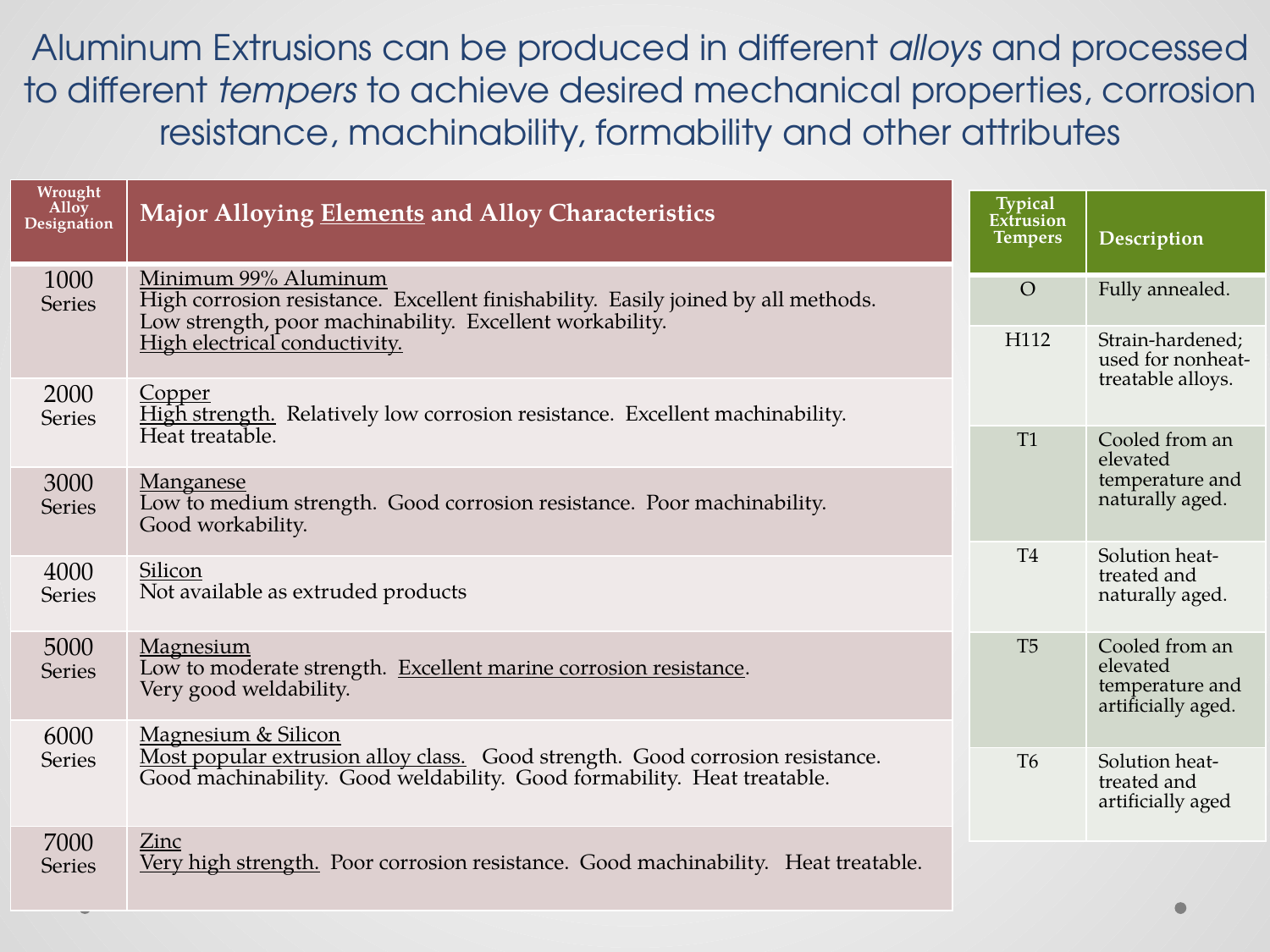

# Aluminum Extrusions can be produced in different alloys and processed to different tempers to achieve desired mechanical properties, corrosion resistance, machinability, formability and other attributes

| Wrought Alloy Designation | Major Alloying Elements and Alloy Characteristics |
| --- | --- |
| 1000 Series | Minimum 99% Aluminum High corrosion resistance. Excellent finishability. Easily joined by all methods. Low strength, poor machinability. Excellent workability. High electrical conductivity. |
| 2000 Series | Copper High strength. Relatively low corrosion resistance. Excellent machinability. Heat treatable. |
| 3000 Series | Manganese Low to medium strength. Good corrosion resistance. Poor machinability. Good workability. |
| 4000 Series | Silicon Not available as extruded products |
| 5000 Series | Magnesium Low to moderate strength. Excellent marine corrosion resistance. Very good weldability. |
| 6000 Series | Magnesium & Silicon Most popular extrusion alloy class. Good strength. Good corrosion resistance. Good machinability. Good weldability. Good formability. Heat treatable. |
| 7000 Series | Zinc Very high strength. Poor corrosion resistance. Good machinability. Heat treatable. |
| Typical Extrusion Tempers | Description |
| --- | --- |
| O | Fully annealed. |
| H112 | Strain-hardened; used for nonheat-treatable alloys. |
| T1 | Cooled from an elevated temperature and naturally aged. |
| T4 | Solution heat-treated and naturally aged. |
| T5 | Cooled from an elevated temperature and artificially aged. |
| T6 | Solution heat-treated and artificially aged |